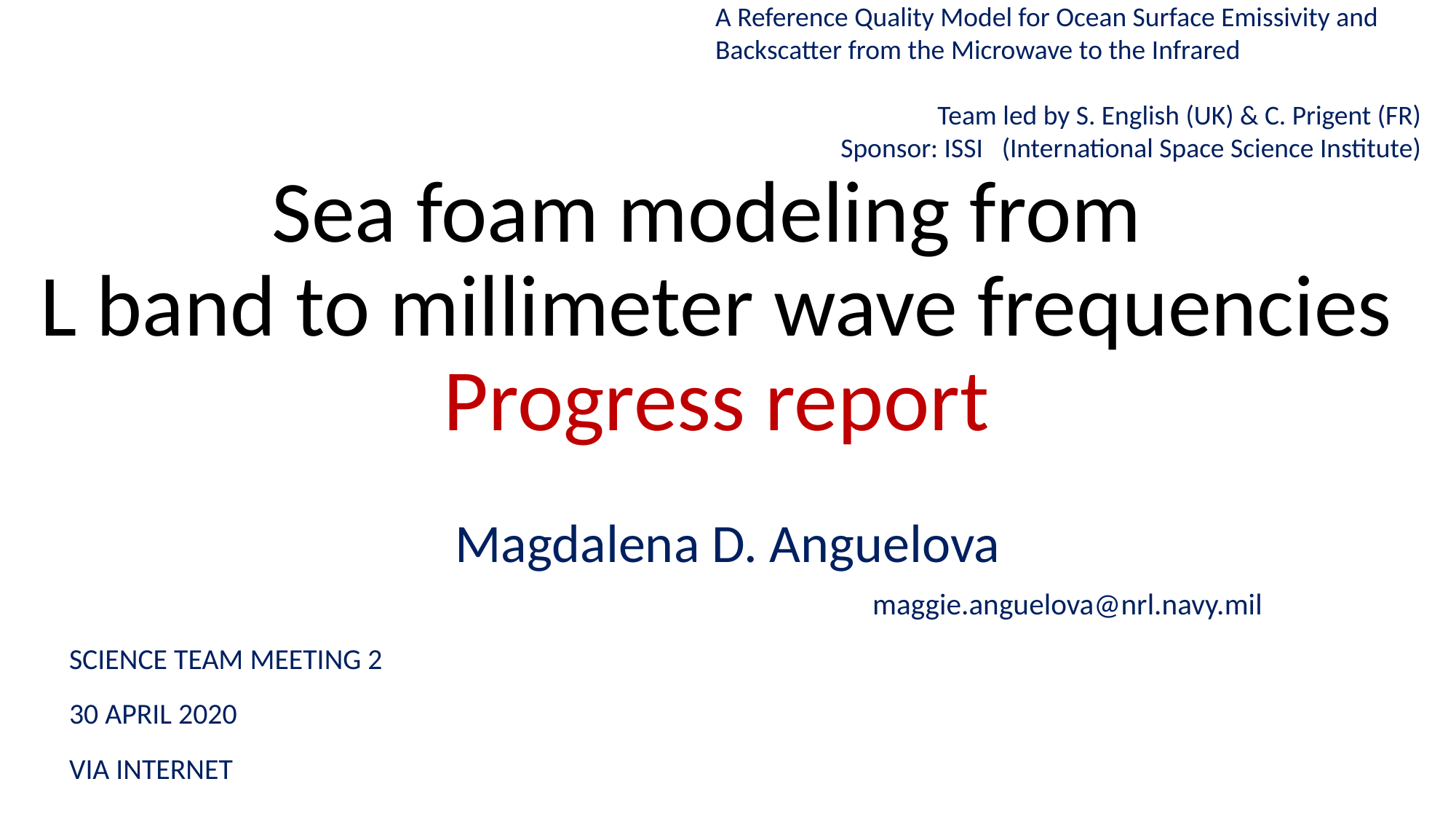

A Reference Quality Model for Ocean Surface Emissivity and Backscatter from the Microwave to the Infrared

Team led by S. English (UK) & C. Prigent (FR)
Sponsor: ISSI   (International Space Science Institute)
# Sea foam modeling from L band to millimeter wave frequencies Progress report

Magdalena D. Anguelova
maggie.anguelova@nrl.navy.mil

Science team meeting 2
30 April 2020
Via Internet